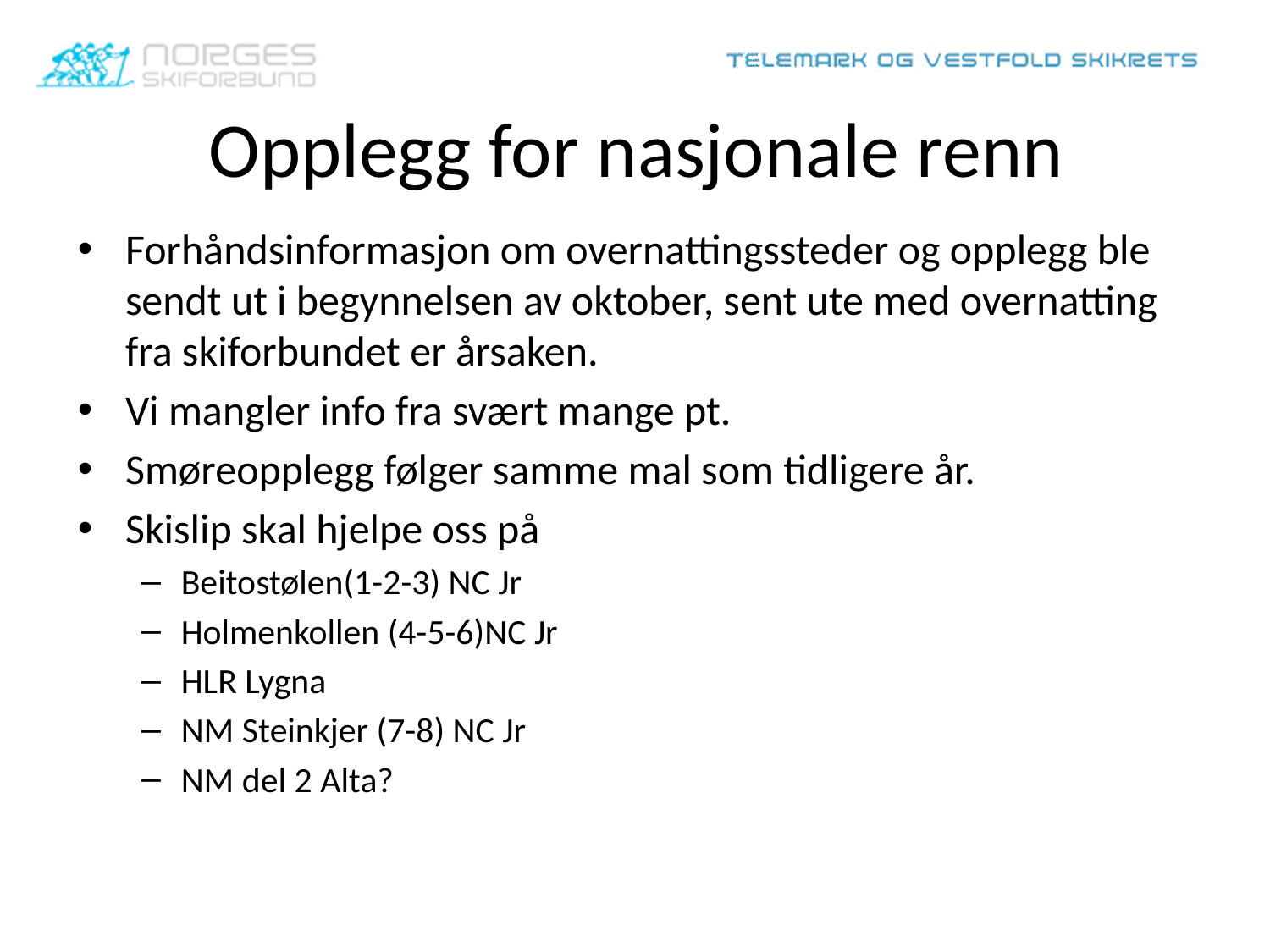

# Opplegg for nasjonale renn
Forhåndsinformasjon om overnattingssteder og opplegg ble sendt ut i begynnelsen av oktober, sent ute med overnatting fra skiforbundet er årsaken.
Vi mangler info fra svært mange pt.
Smøreopplegg følger samme mal som tidligere år.
Skislip skal hjelpe oss på
Beitostølen(1-2-3) NC Jr
Holmenkollen (4-5-6)NC Jr
HLR Lygna
NM Steinkjer (7-8) NC Jr
NM del 2 Alta?